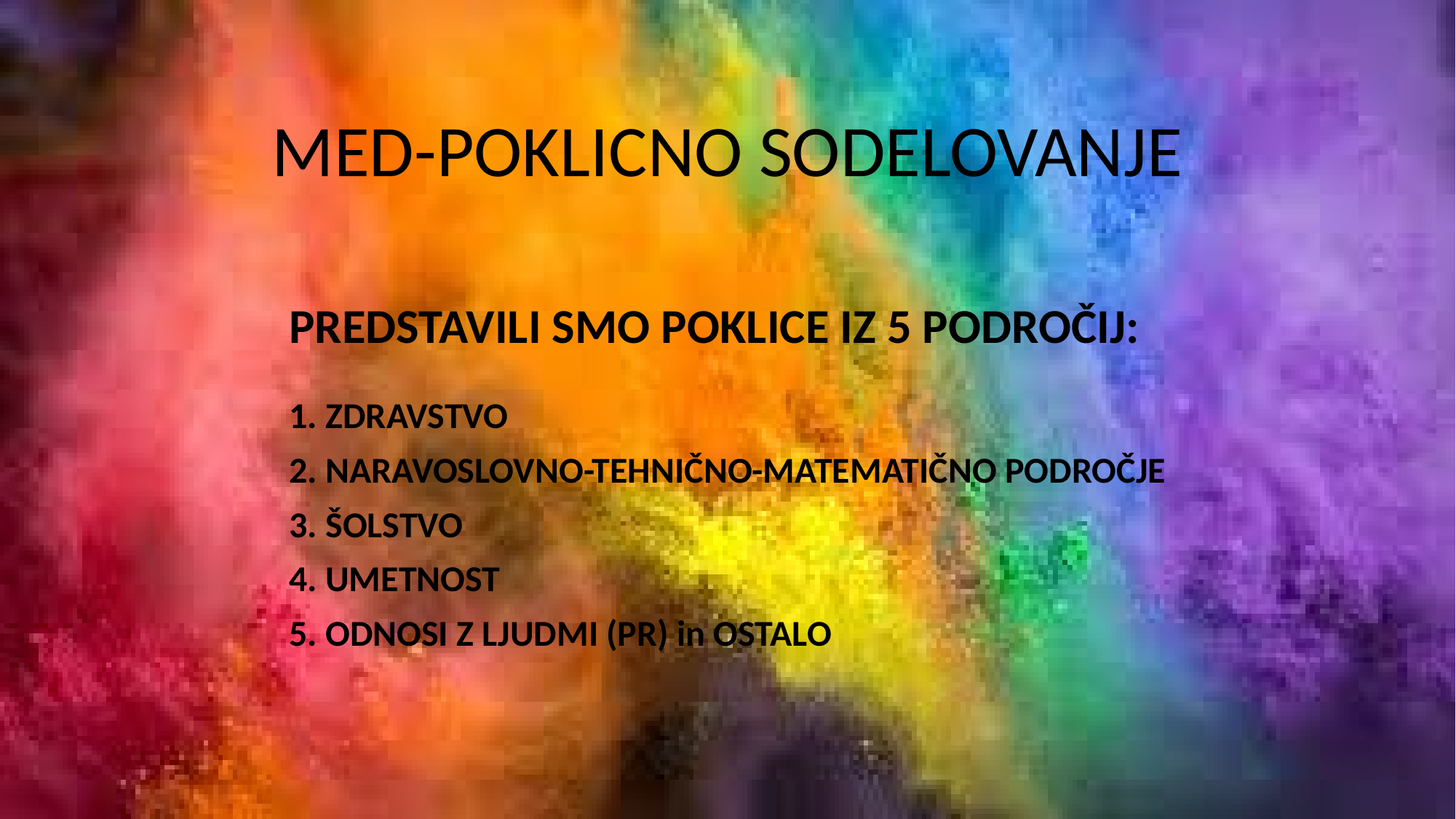

# MED-POKLICNO SODELOVANJE
PREDSTAVILI SMO POKLICE IZ 5 PODROČIJ:

1. ZDRAVSTVO
2. NARAVOSLOVNO-TEHNIČNO-MATEMATIČNO PODROČJE
3. ŠOLSTVO
4. UMETNOST
5. ODNOSI Z LJUDMI (PR) in OSTALO